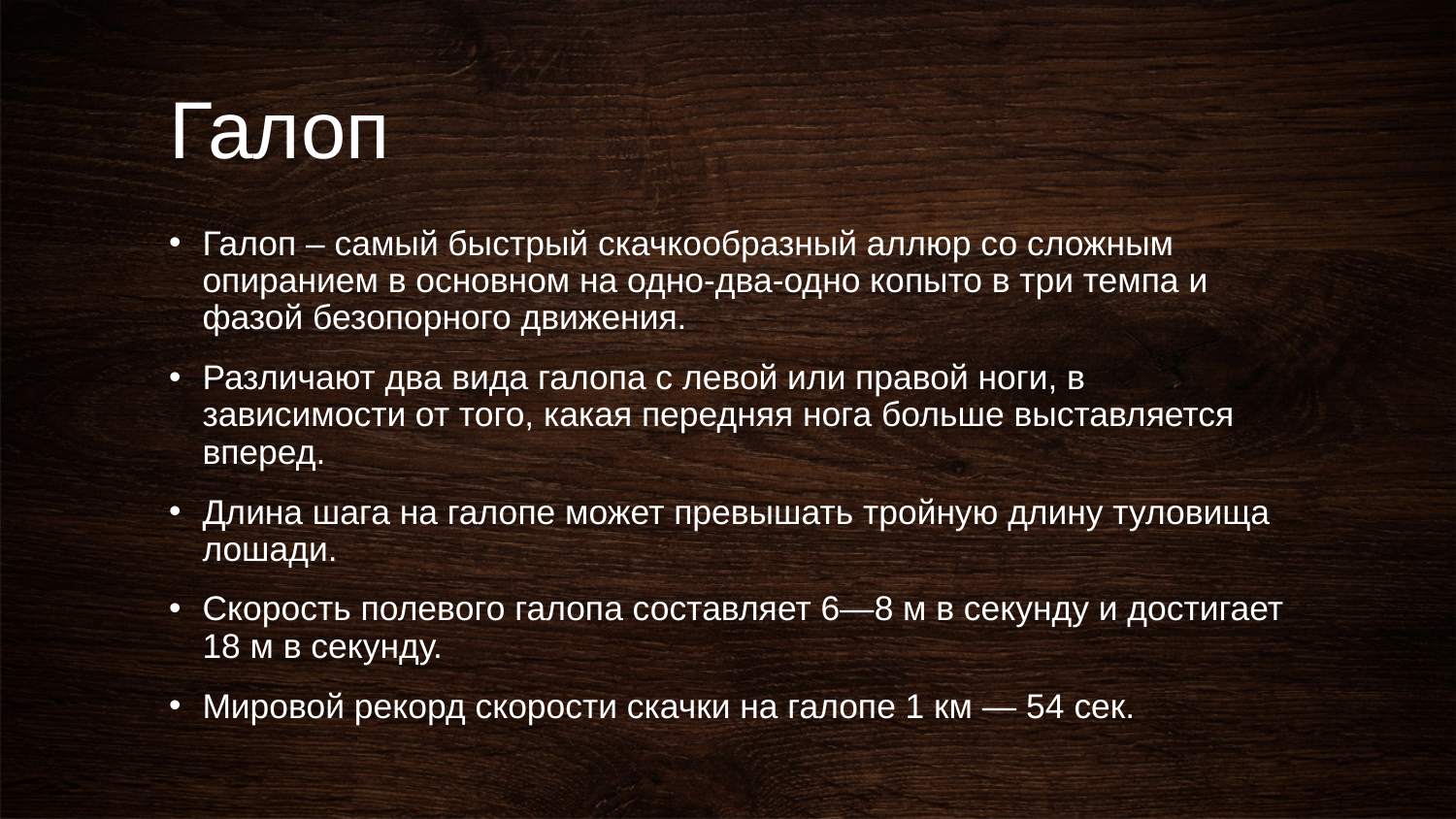

# Галоп
Галоп – самый быстрый скачкообразный аллюр со сложным опиранием в основном на одно-два-одно копыто в три темпа и фазой безопорного движения.
Различают два вида галопа с левой или правой ноги, в зависимости от того, какая передняя нога больше выставляется вперед.
Длина шага на галопе может превышать тройную длину туловища лошади.
Скорость полевого галопа составляет 6—8 м в секунду и достигает 18 м в секунду.
Мировой рекорд скорости скачки на галопе 1 км — 54 сек.